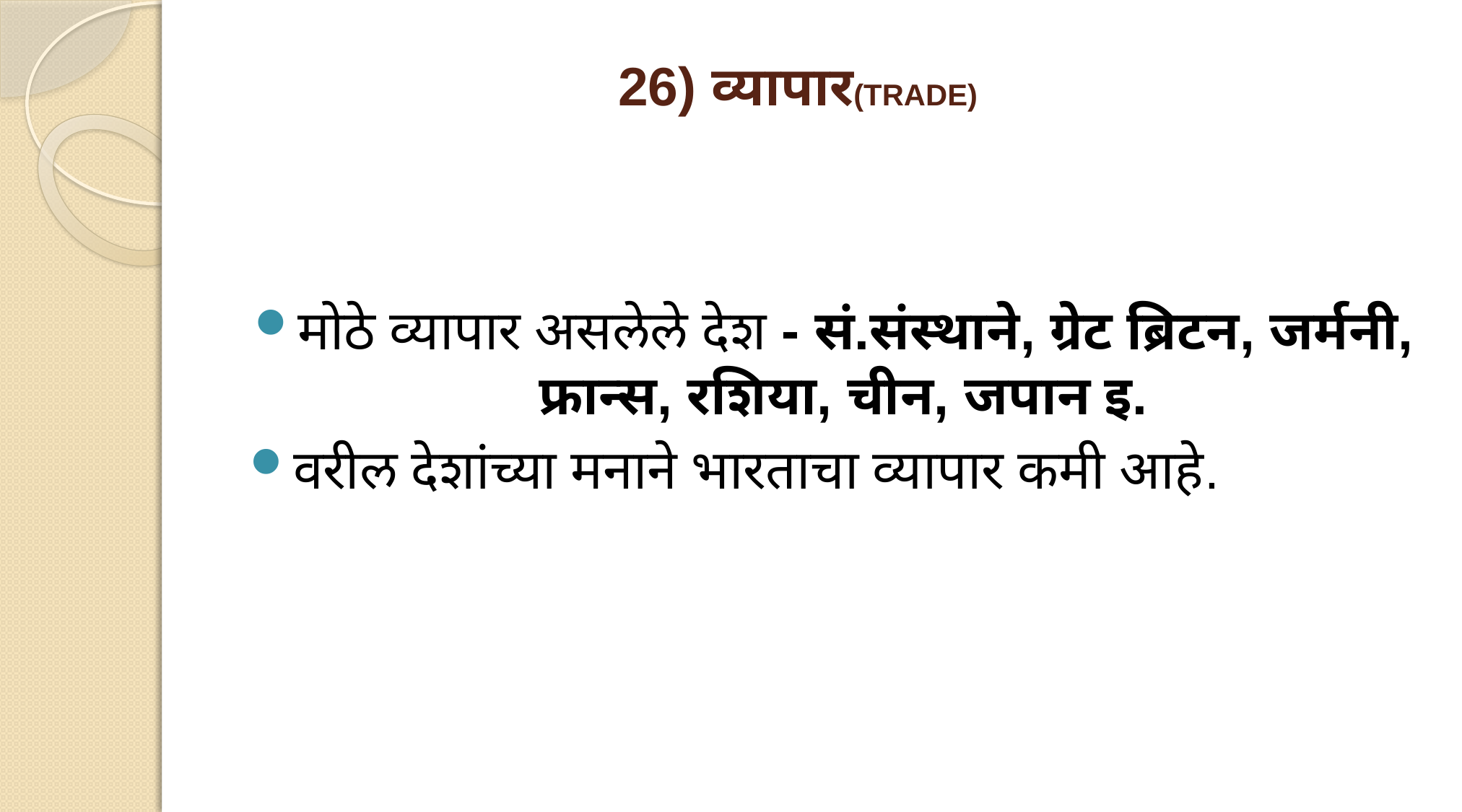

# 26) व्यापार(TRADE)

मोठे व्यापार असलेले देश - सं.संस्थाने, ग्रेट ब्रिटन, जर्मनी, फ्रान्स, रशिया, चीन, जपान इ.
वरील देशांच्या मनाने भारताचा व्यापार कमी आहे.